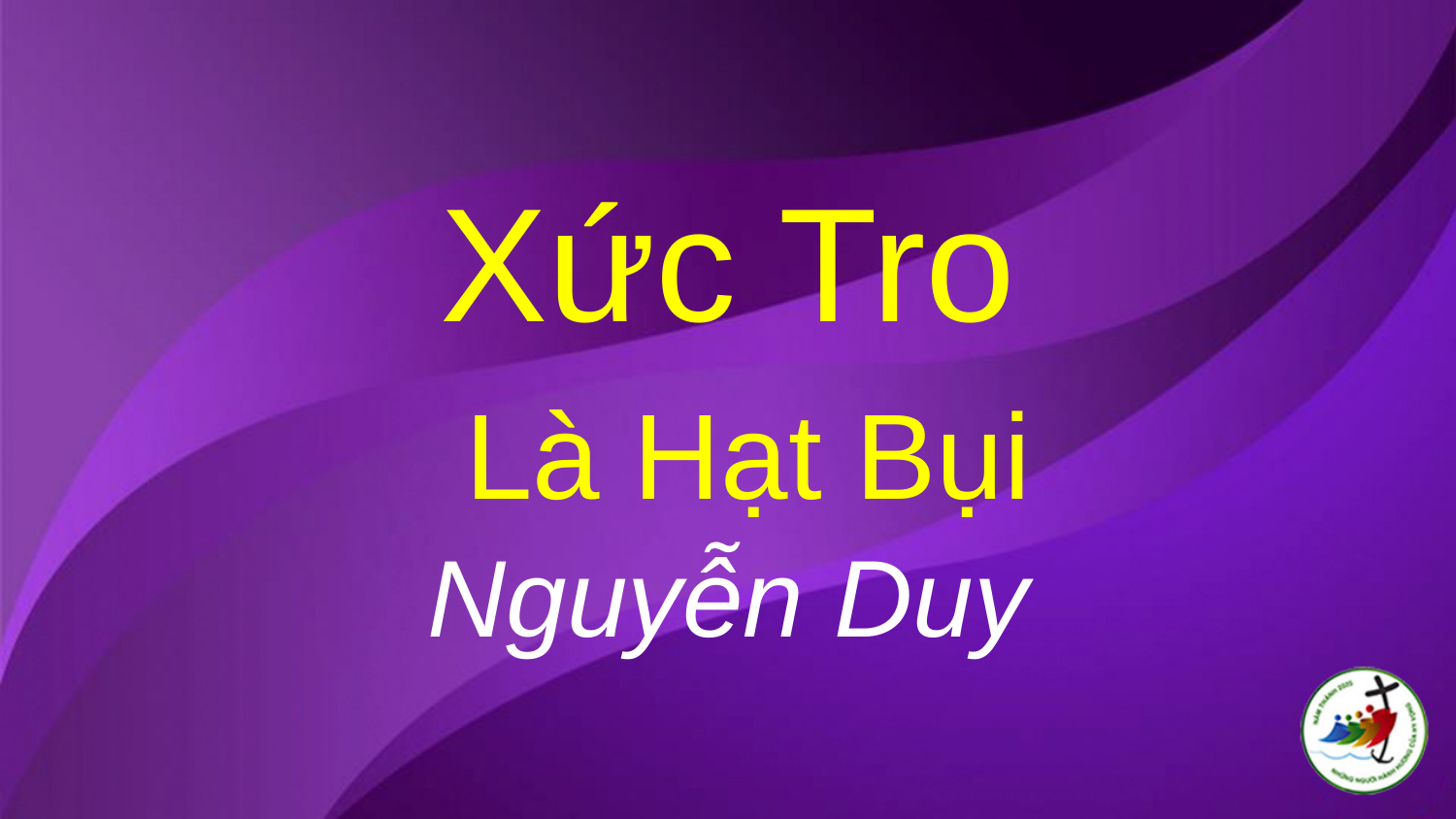

# Xức Tro Là Hạt Bụi Nguyễn Duy